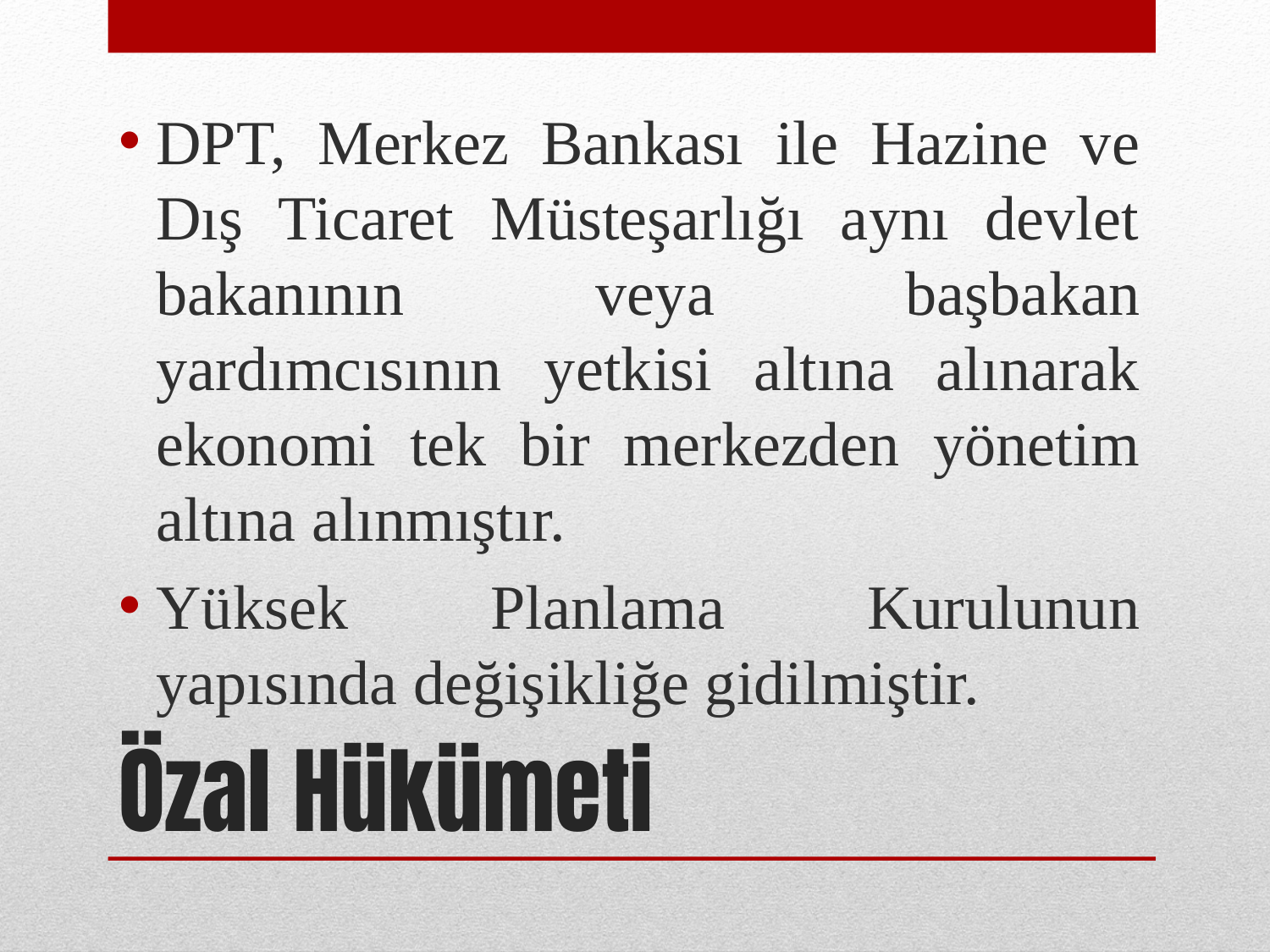

DPT, Merkez Bankası ile Hazine ve Dış Ticaret Müsteşarlığı aynı devlet bakanının veya başbakan yardımcısının yetkisi altına alınarak ekonomi tek bir merkezden yönetim altına alınmıştır.
Yüksek Planlama Kurulunun yapısında değişikliğe gidilmiştir.

# Özal Hükümeti